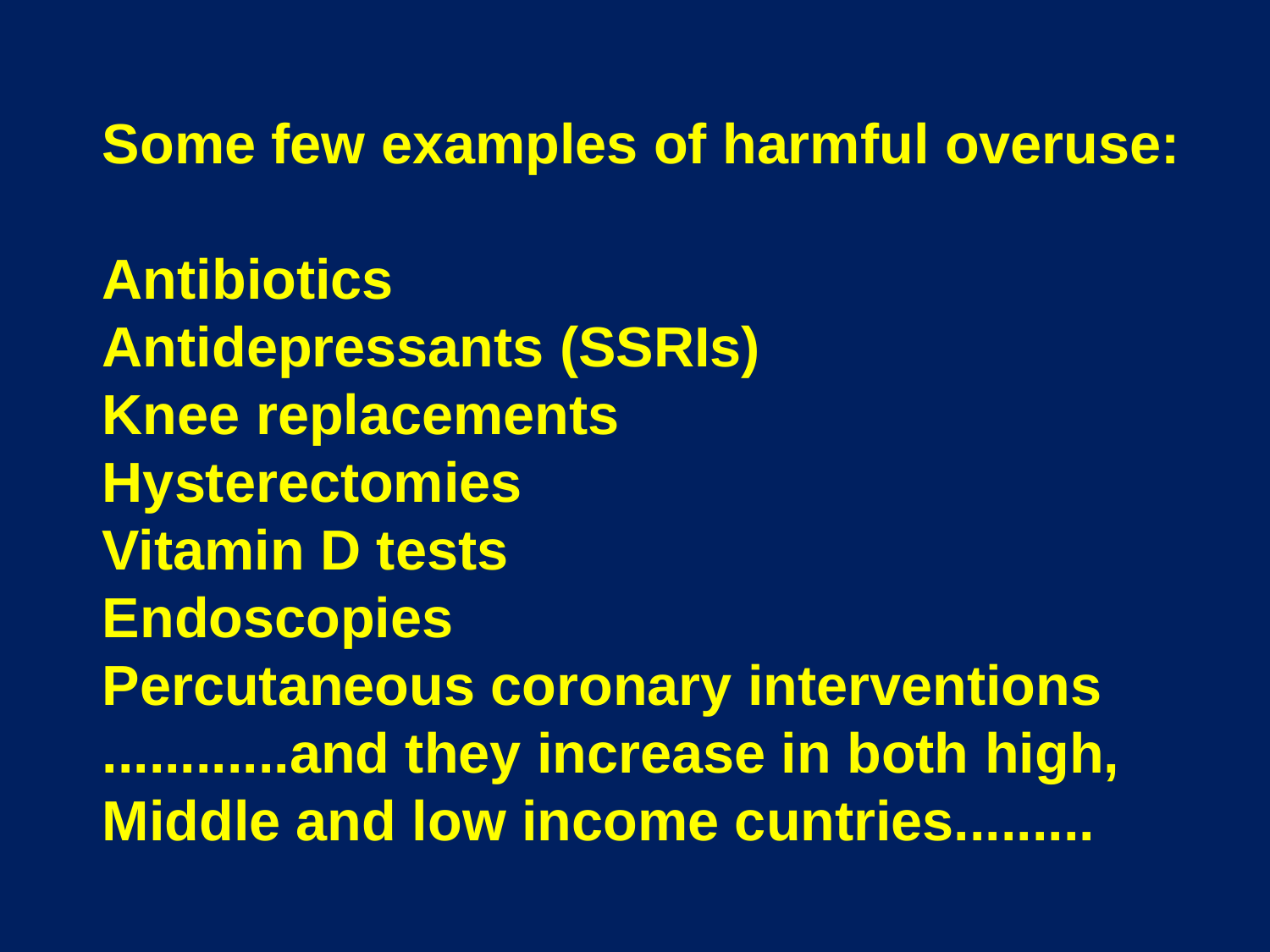

Some few examples of harmful overuse:

Antibiotics
Antidepressants (SSRIs)
Knee replacements
Hysterectomies
Vitamin D tests
Endoscopies
Percutaneous coronary interventions
............and they increase in both high,
Middle and low income cuntries.........